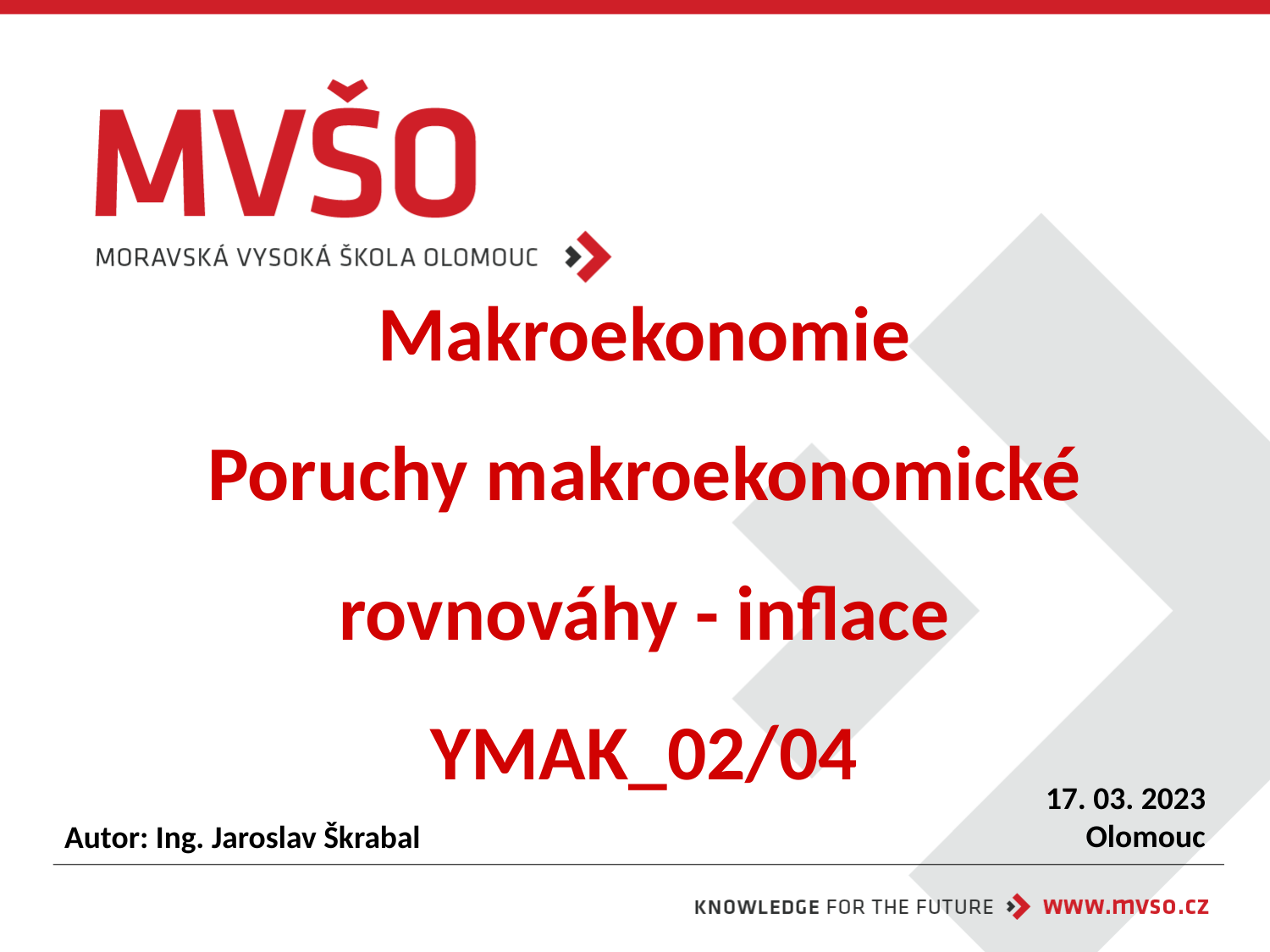

# Makroekonomie Poruchy makroekonomické rovnováhy - inflace YMAK_02/04
17. 03. 2023
Olomouc

Autor: Ing. Jaroslav Škrabal